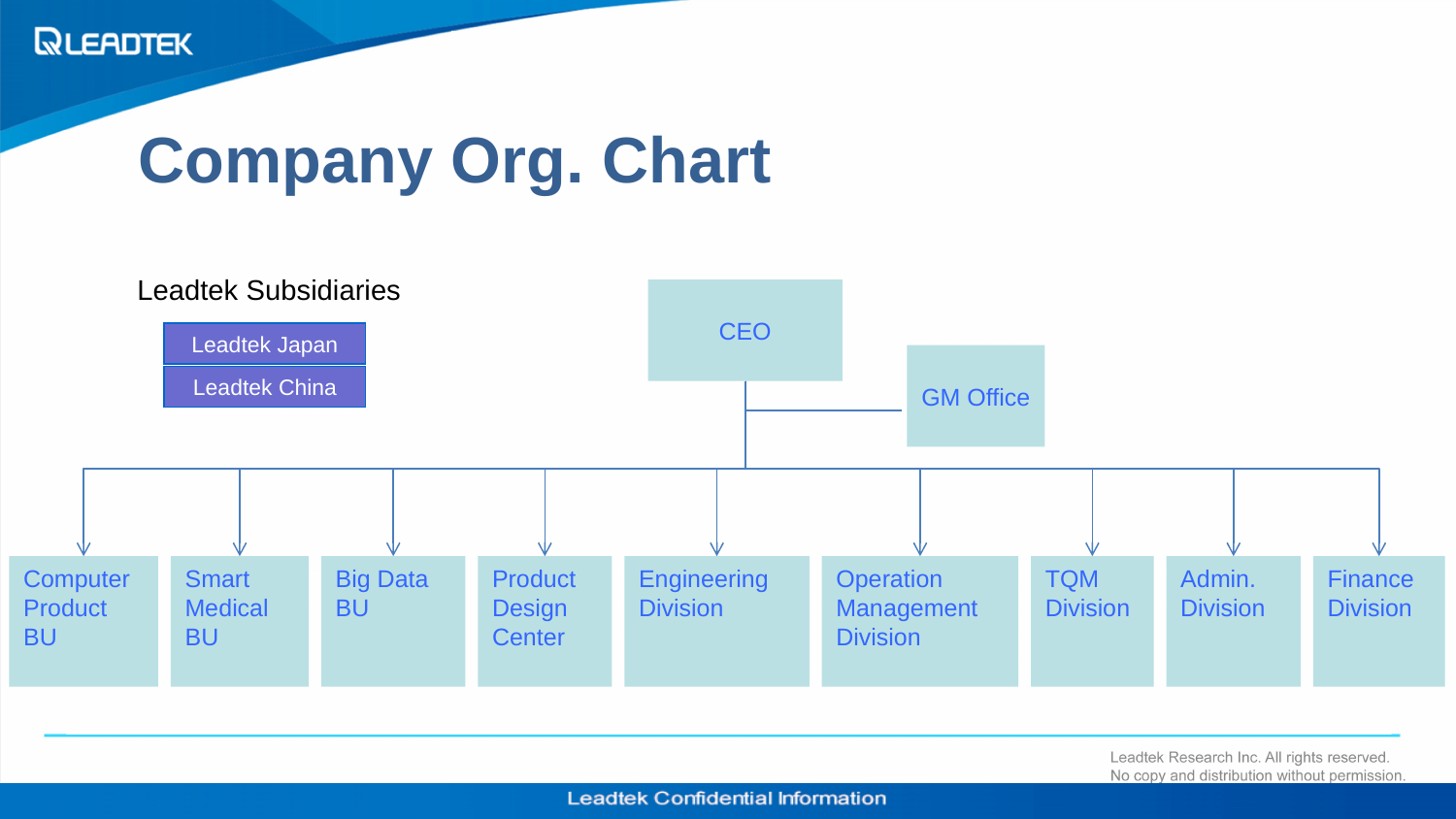

Company Org. Chart
Leadtek Subsidiaries

CEO

Leadtek Japan

GM Office

Leadtek China
Computer Product
BU

Smart
Medical
BU

Big Data
BU

Product Design Center

Engineering Division

Operation Management Division

TQM
Division

Admin.
Division

Finance Division